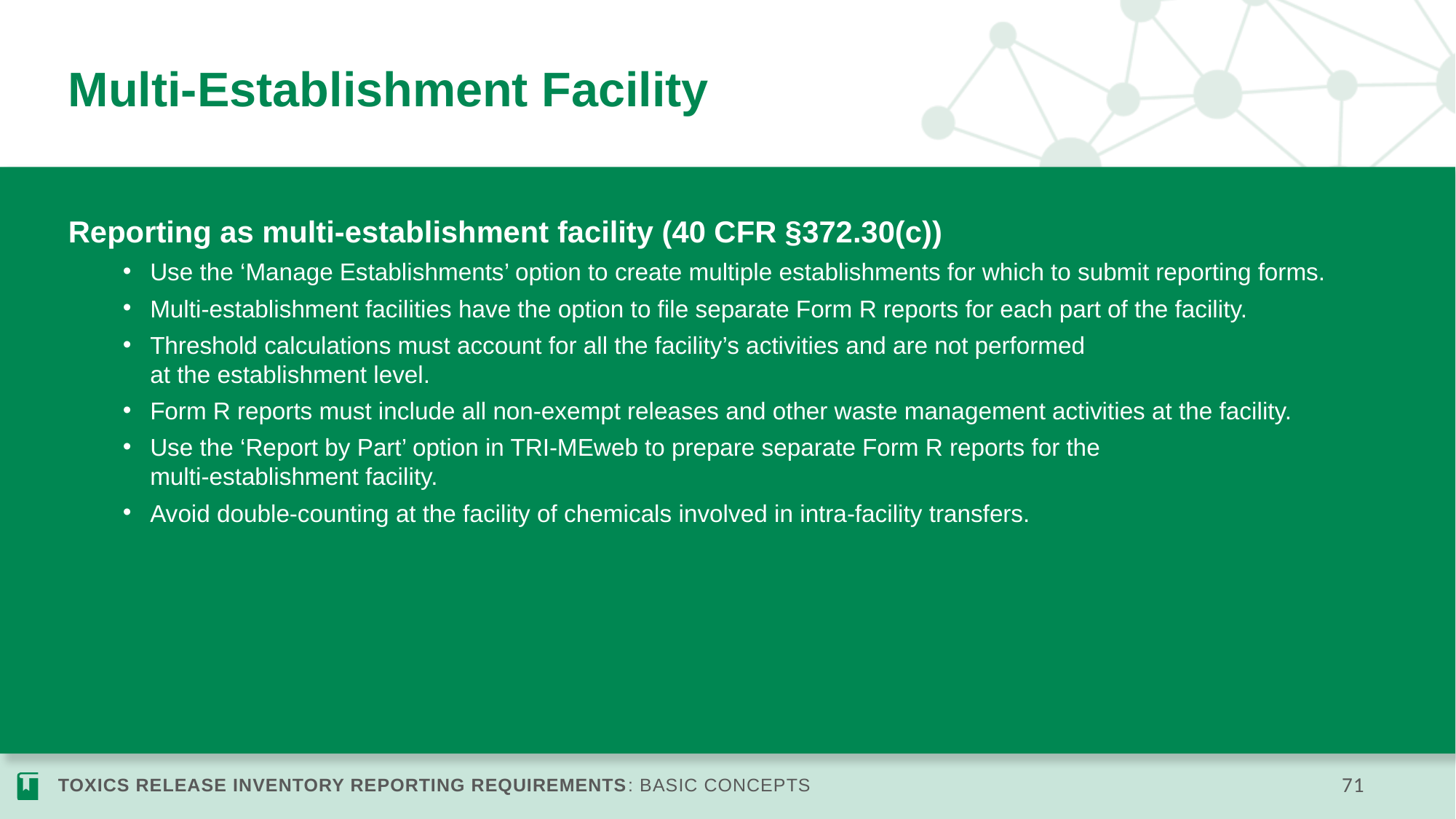

# Multi-Establishment Facility
Reporting as multi-establishment facility (40 CFR §372.30(c))
Use the ‘Manage Establishments’ option to create multiple establishments for which to submit reporting forms.
Multi-establishment facilities have the option to file separate Form R reports for each part of the facility.
Threshold calculations must account for all the facility’s activities and are not performed
at the establishment level.
Form R reports must include all non-exempt releases and other waste management activities at the facility.
Use the ‘Report by Part’ option in TRI-MEweb to prepare separate Form R reports for the
multi-establishment facility.
Avoid double-counting at the facility of chemicals involved in intra-facility transfers.